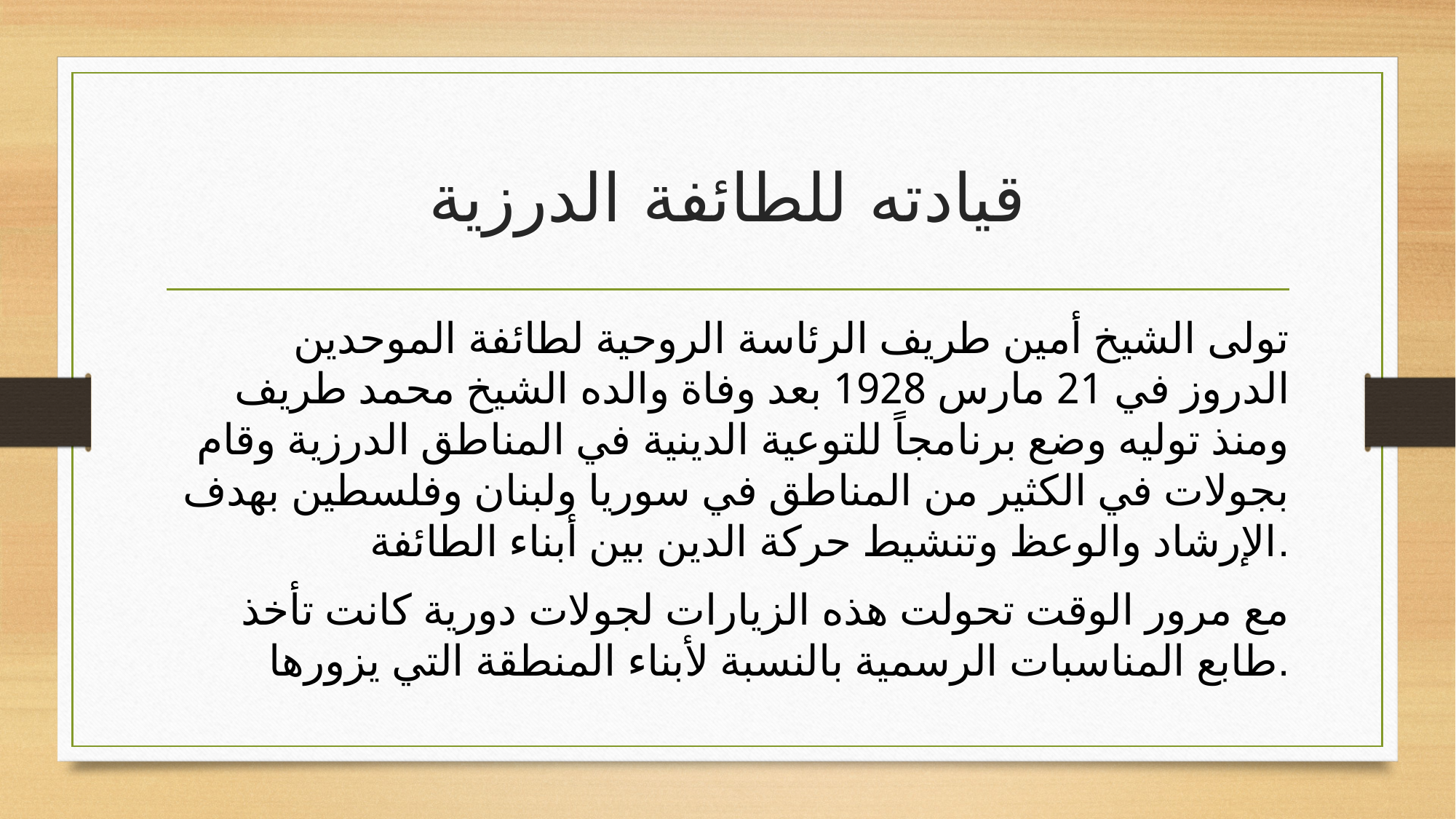

# قيادته للطائفة الدرزية
تولى الشيخ أمين طريف الرئاسة الروحية لطائفة الموحدين الدروز في 21 مارس 1928 بعد وفاة والده الشيخ محمد طريف ومنذ توليه وضع برنامجاً للتوعية الدينية في المناطق الدرزية وقام بجولات في الكثير من المناطق في سوريا ولبنان وفلسطين بهدف الإرشاد والوعظ وتنشيط حركة الدين بين أبناء الطائفة.
مع مرور الوقت تحولت هذه الزيارات لجولات دورية كانت تأخذ طابع المناسبات الرسمية بالنسبة لأبناء المنطقة التي يزورها.